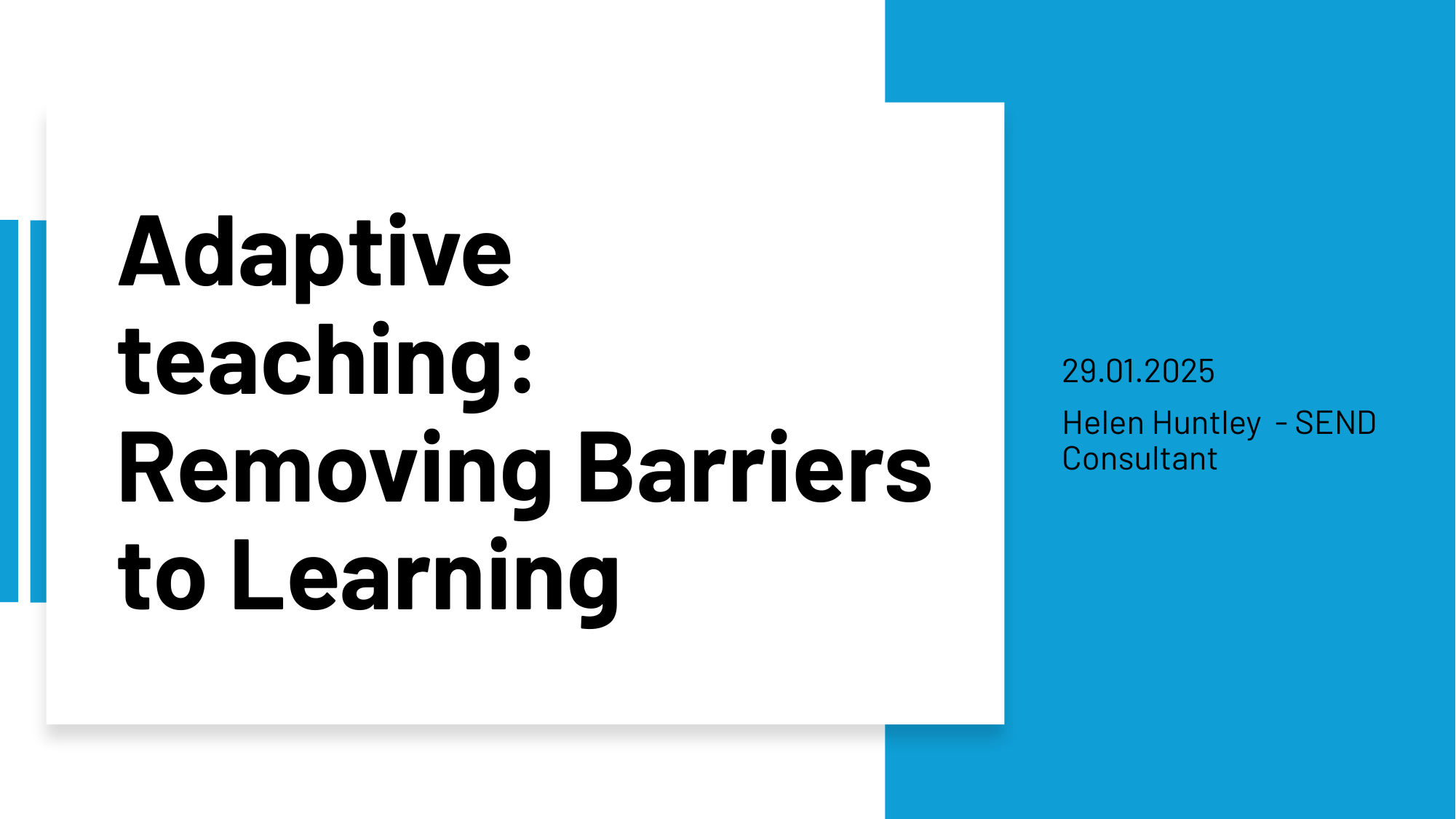

# Adaptive teaching: Removing Barriers to Learning
29.01.2025
Helen Huntley  - SEND Consultant